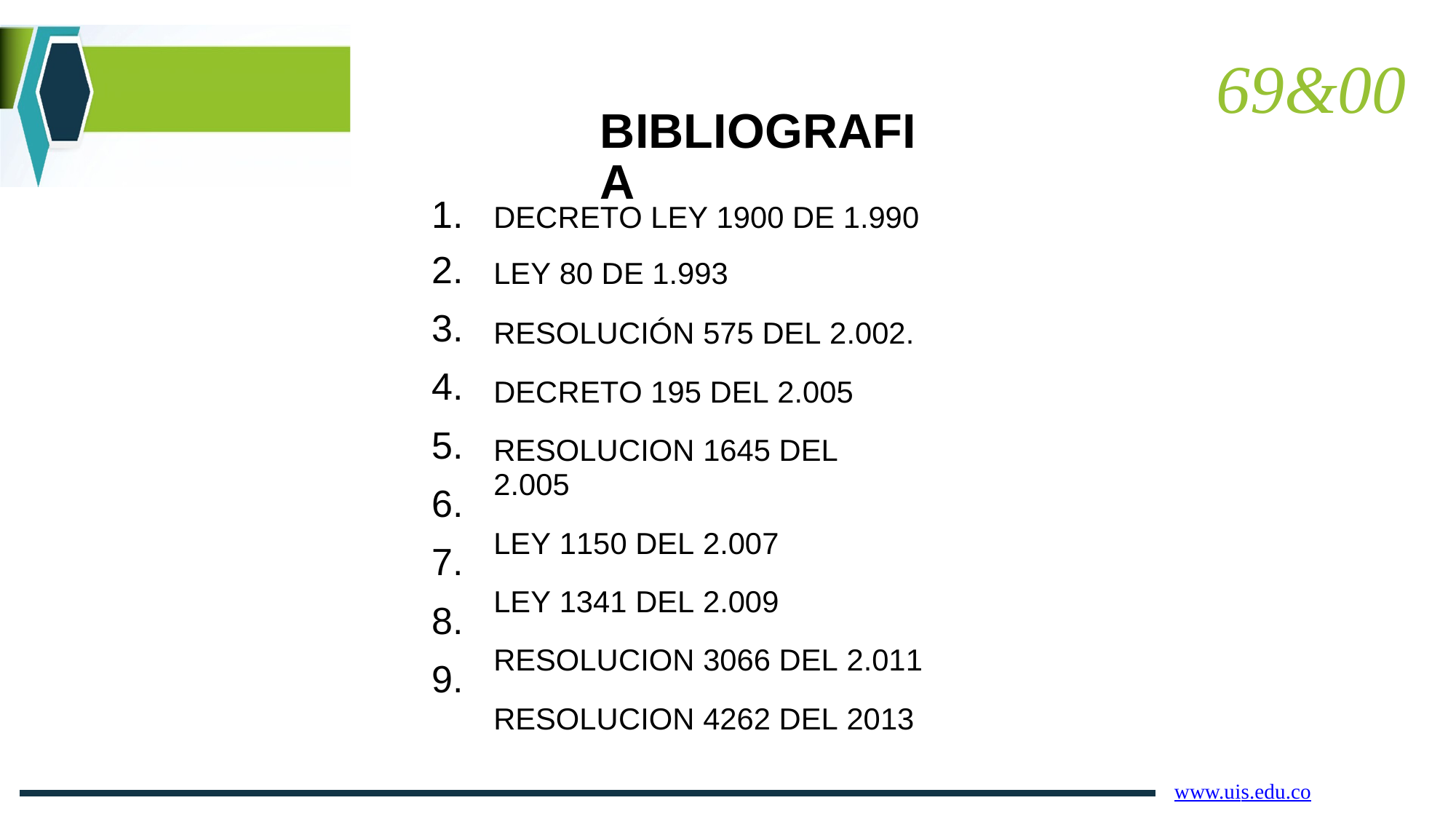

69&00

BIBLIOGRAFIA
1.
2.
3.
4.
5.
6.
7.
8.
9.
DECRETO LEY 1900 DE 1.990
LEY 80 DE 1.993
RESOLUCIÓN 575 DEL 2.002.
DECRETO 195 DEL 2.005
RESOLUCION 1645 DEL 2.005
LEY 1150 DEL 2.007
LEY 1341 DEL 2.009
RESOLUCION 3066 DEL 2.011
RESOLUCION 4262 DEL 2013

www.uis.edu.co